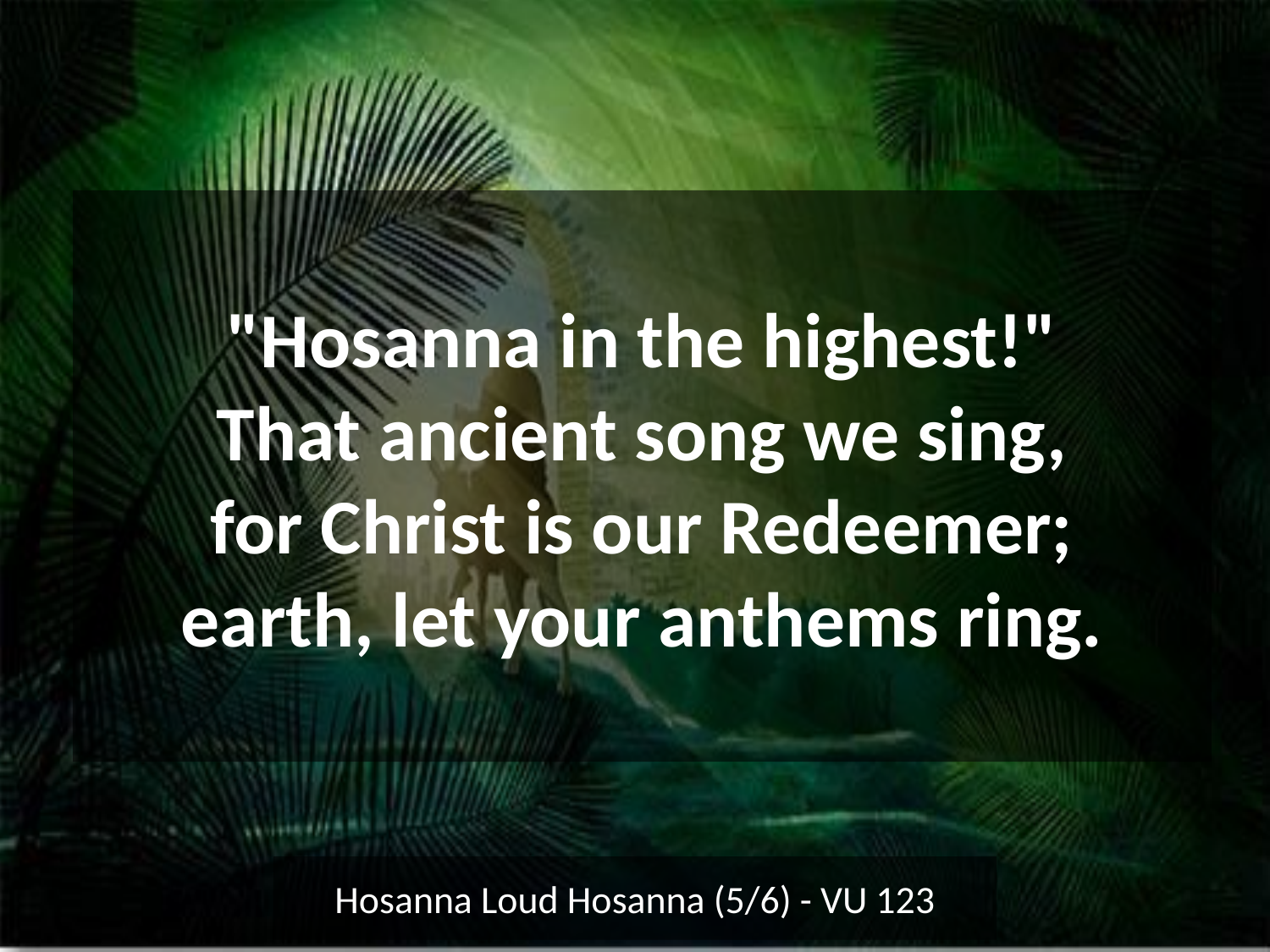

"Hosanna in the highest!"
That ancient song we sing,
for Christ is our Redeemer;
earth, let your anthems ring.
Hosanna Loud Hosanna (5/6) - VU 123